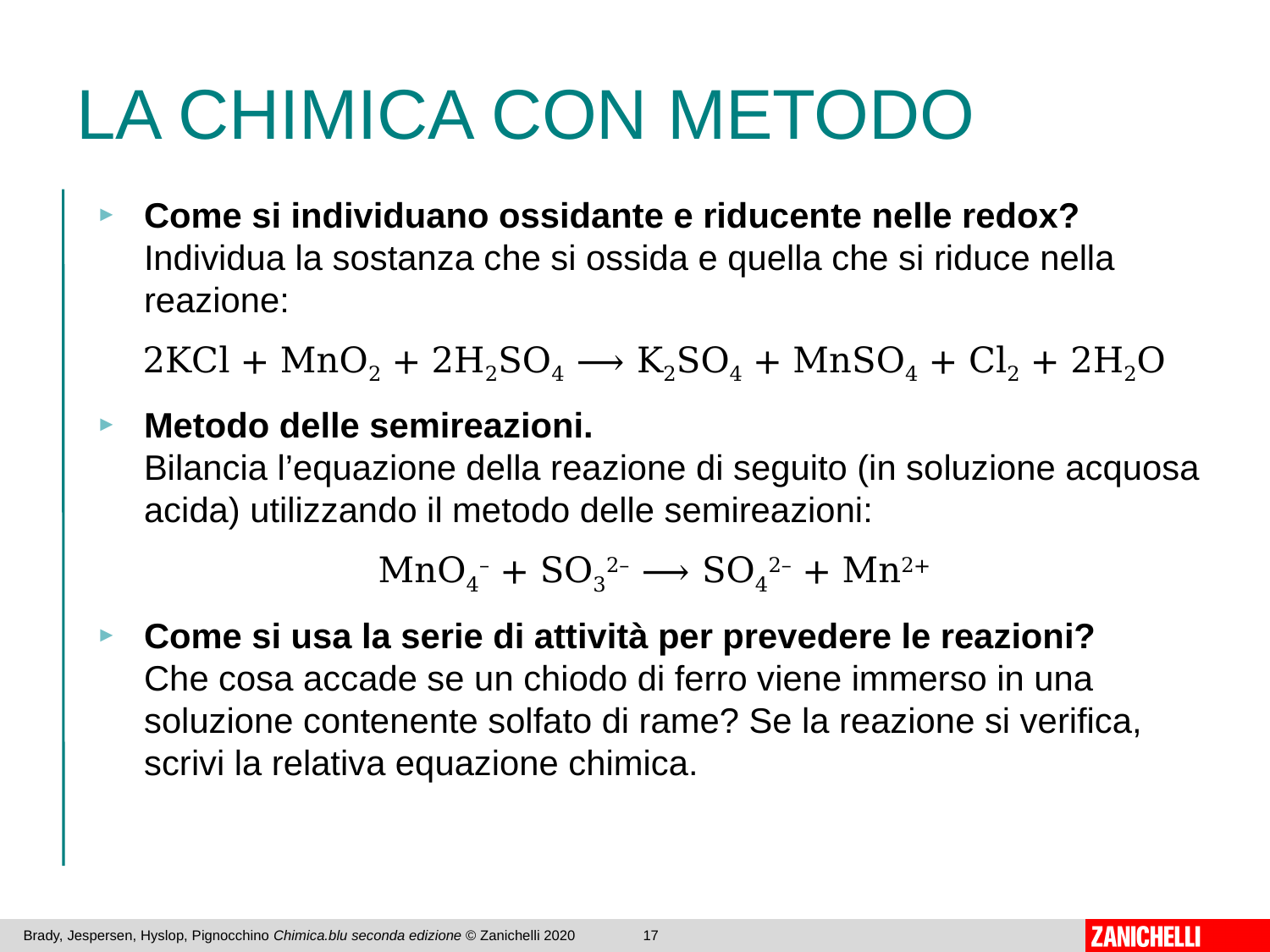

# LA CHIMICA CON METODO
Come si individuano ossidante e riducente nelle redox?
Individua la sostanza che si ossida e quella che si riduce nella reazione:
2KCl + MnO2 + 2H2SO4 ⟶ K2SO4 + MnSO4 + Cl2 + 2H2O
Metodo delle semireazioni.
Bilancia l’equazione della reazione di seguito (in soluzione acquosa acida) utilizzando il metodo delle semireazioni:
MnO4– + SO32– ⟶ SO42– + Mn2+
Come si usa la serie di attività per prevedere le reazioni?
Che cosa accade se un chiodo di ferro viene immerso in una soluzione contenente solfato di rame? Se la reazione si verifica, scrivi la relativa equazione chimica.
Brady, Jespersen, Hyslop, Pignocchino Chimica.blu seconda edizione © Zanichelli 2020